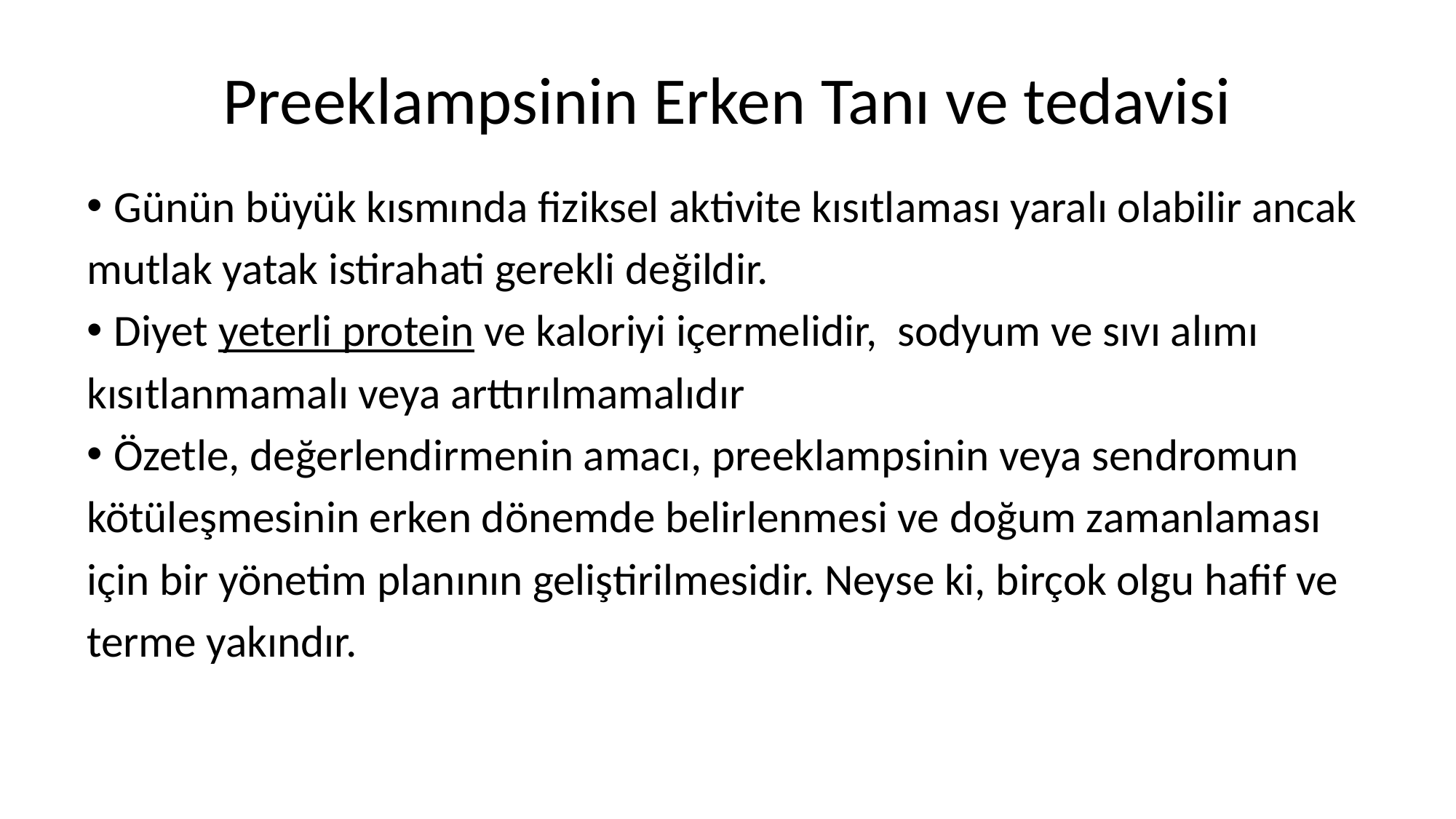

# Preeklampsinin Erken Tanı ve tedavisi
Günün büyük kısmında fiziksel aktivite kısıtlaması yaralı olabilir ancak
mutlak yatak istirahati gerekli değildir.
Diyet yeterli protein ve kaloriyi içermelidir,  sodyum ve sıvı alımı
kısıtlanmamalı veya arttırılmamalıdır
Özetle, değerlendirmenin amacı, preeklampsinin veya sendromun
kötüleşmesinin erken dönemde belirlenmesi ve doğum zamanlaması
için bir yönetim planının geliştirilmesidir. Neyse ki, birçok olgu hafif ve
terme yakındır.